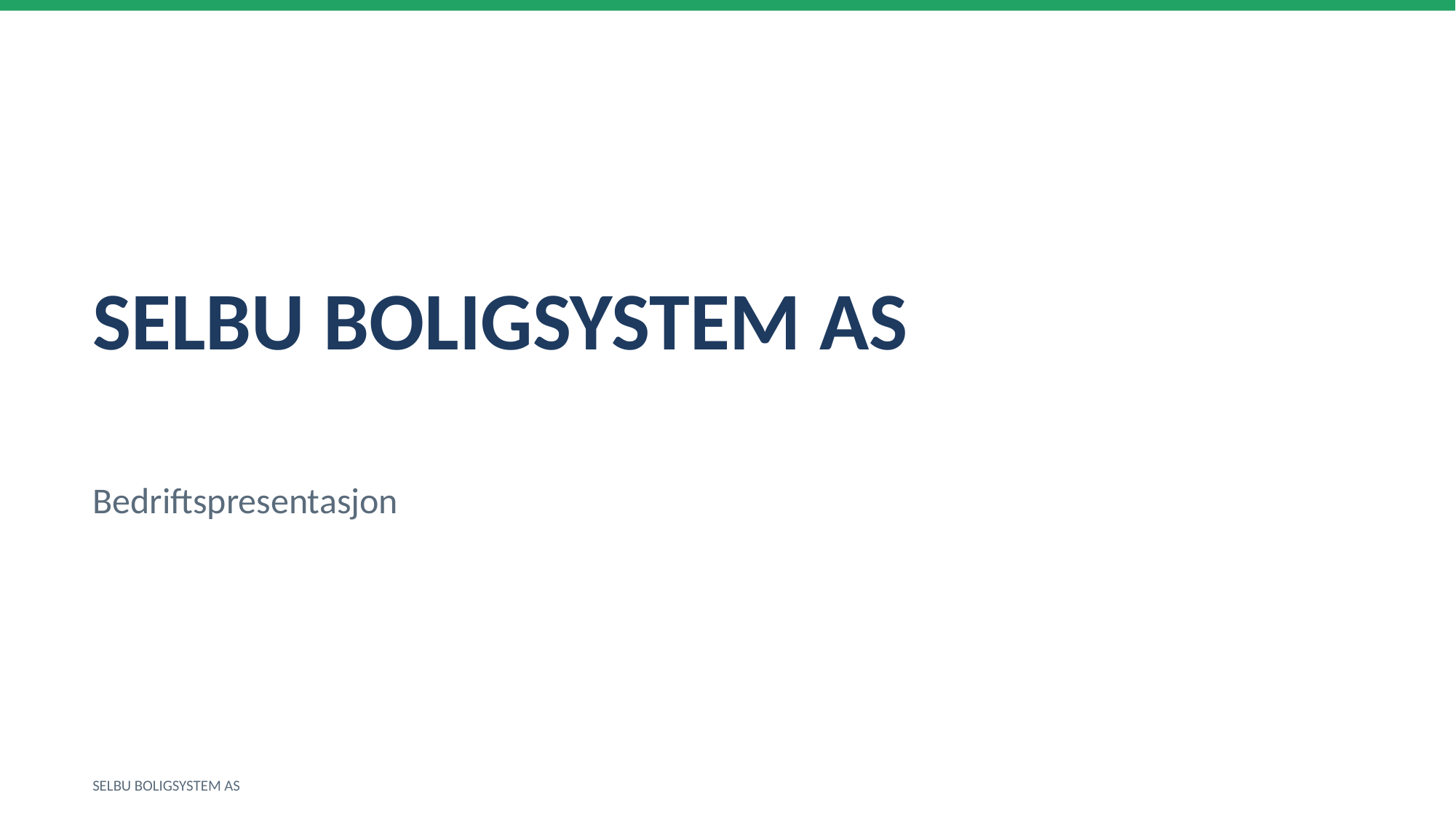

SELBU BOLIGSYSTEM AS
Bedriftspresentasjon
SELBU BOLIGSYSTEM AS